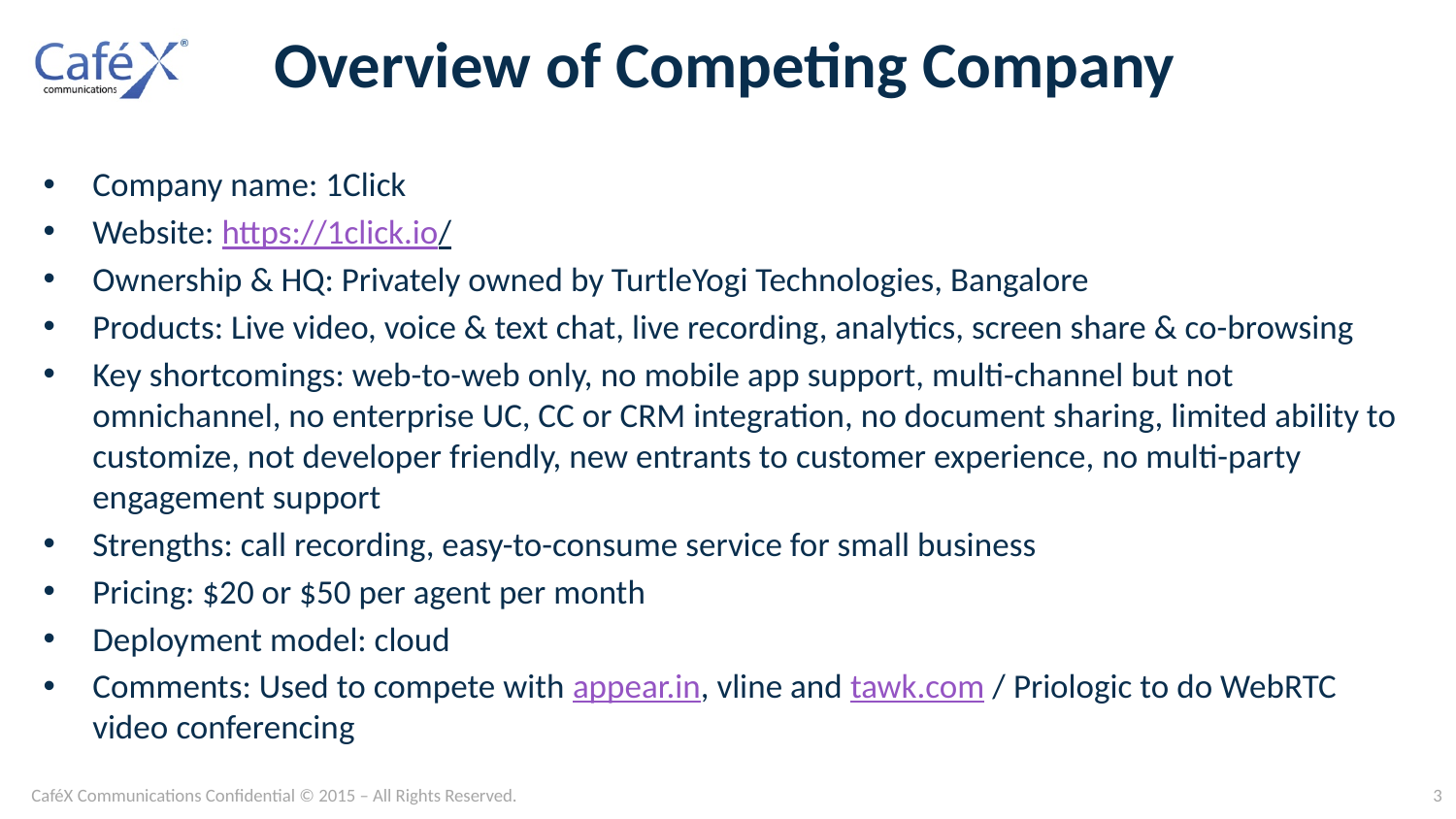

# Overview of Competing Company
Company name: 1Click
Website: https://1click.io/
Ownership & HQ: Privately owned by TurtleYogi Technologies, Bangalore
Products: Live video, voice & text chat, live recording, analytics, screen share & co-browsing
Key shortcomings: web-to-web only, no mobile app support, multi-channel but not omnichannel, no enterprise UC, CC or CRM integration, no document sharing, limited ability to customize, not developer friendly, new entrants to customer experience, no multi-party engagement support
Strengths: call recording, easy-to-consume service for small business
Pricing: $20 or $50 per agent per month
Deployment model: cloud
Comments: Used to compete with appear.in, vline and tawk.com / Priologic to do WebRTC video conferencing
CaféX Communications Confidential © 2015 – All Rights Reserved.
3